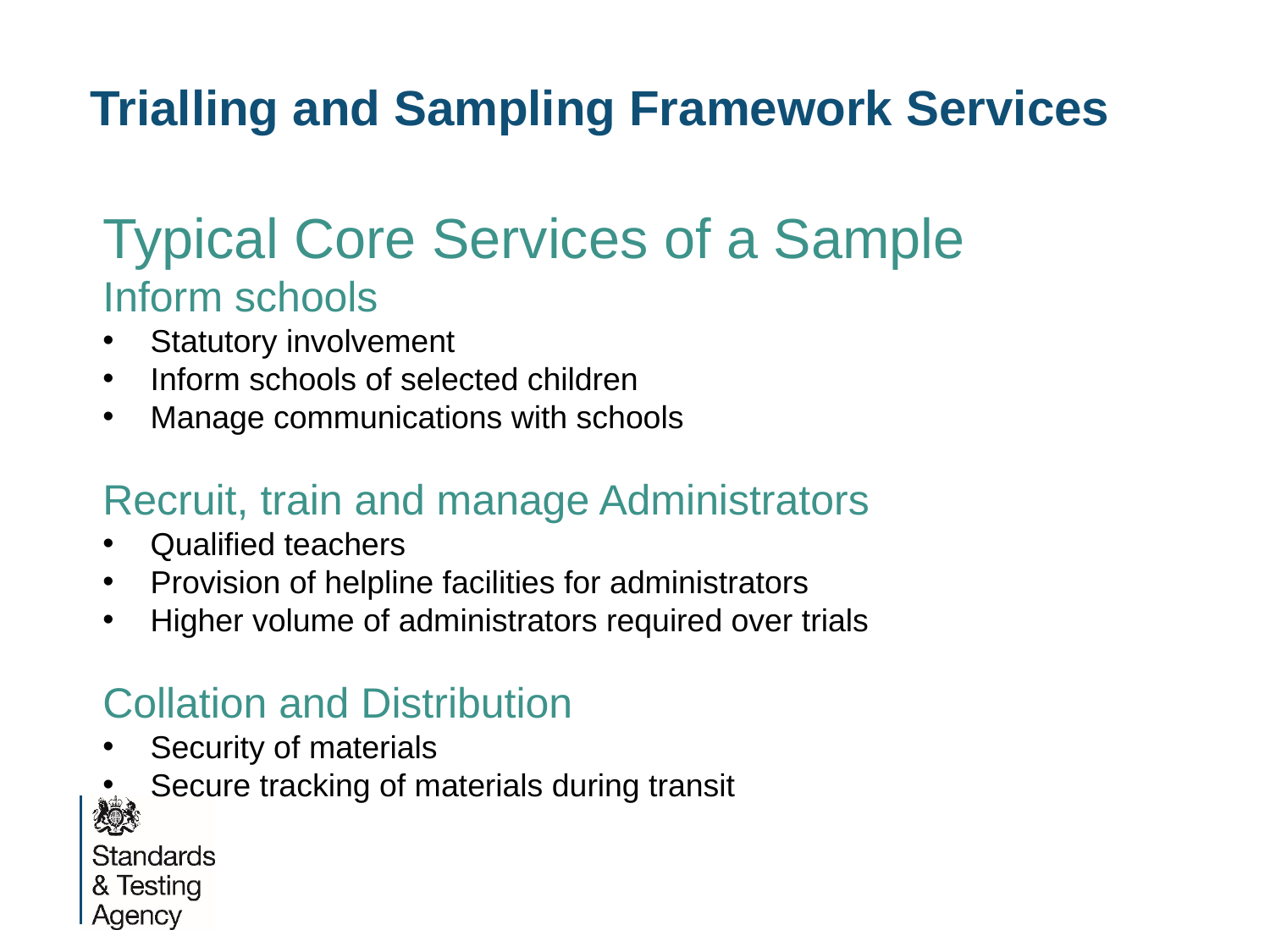

# Trialling and Sampling Framework Services
Typical Core Services of a Sample
Inform schools
Statutory involvement
Inform schools of selected children
Manage communications with schools

Recruit, train and manage Administrators
Qualified teachers
Provision of helpline facilities for administrators
Higher volume of administrators required over trials

Collation and Distribution
Security of materials
Secure tracking of materials during transit